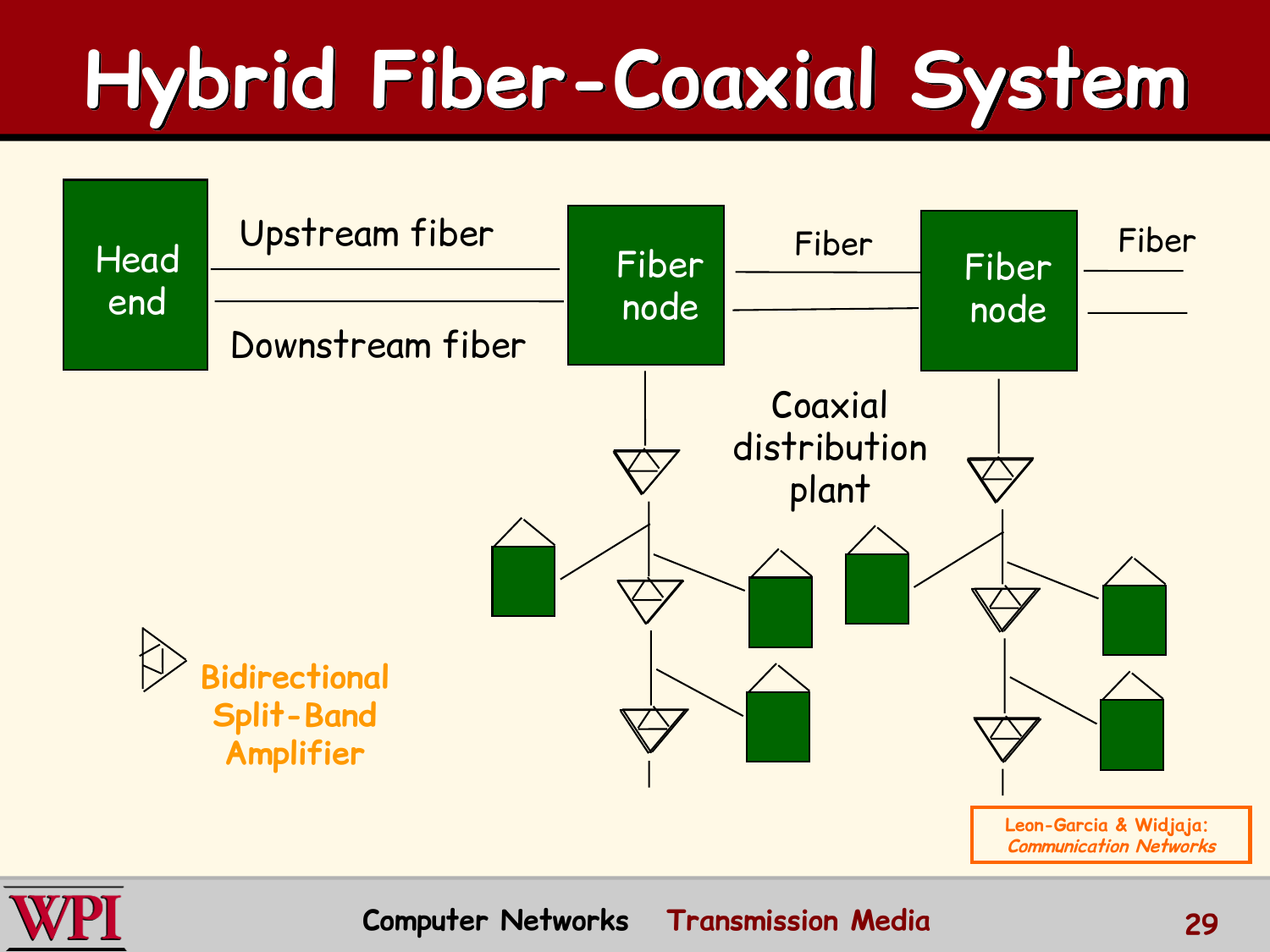

# Hybrid Fiber-Coaxial System

Upstream fiber

Fiber
Fiber
Head
end
Fiber
node
Fiber
node

Downstream fiber

Coaxial
distribution
plant

Bidirectional
Split-Band
Amplifier

Leon-Garcia & Widjaja:
Communication Networks
 Computer Networks   Transmission Media
29